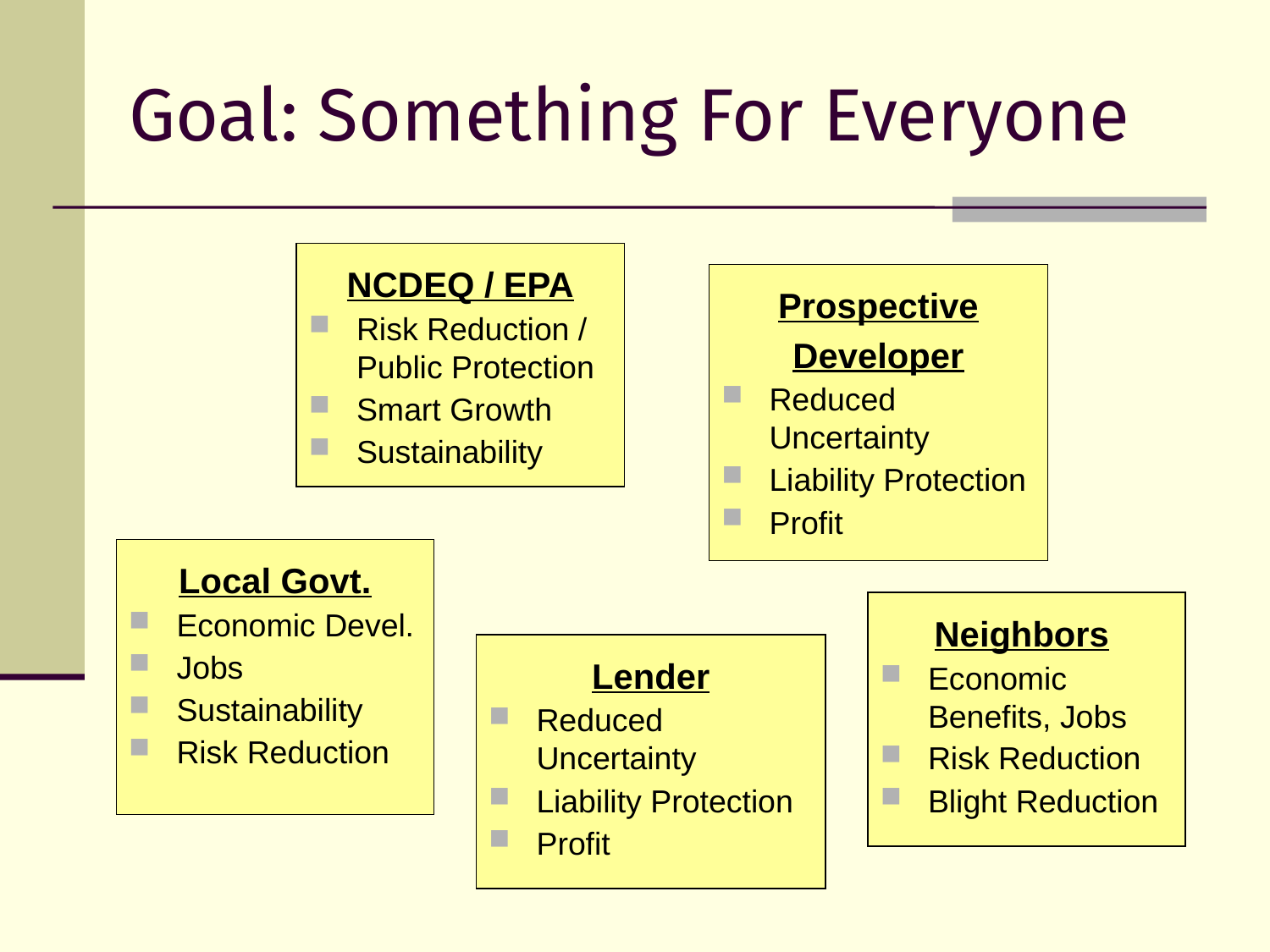

# Goal: Something For Everyone
NCDEQ / EPA
Risk Reduction / Public Protection
Smart Growth
Sustainability

Prospective
Developer
Reduced Uncertainty
Liability Protection
Profit

Local Govt.
Economic Devel.
Jobs
Sustainability
Risk Reduction
Neighbors
Economic Benefits, Jobs
Risk Reduction
Blight Reduction

Lender
Reduced Uncertainty
Liability Protection
Profit